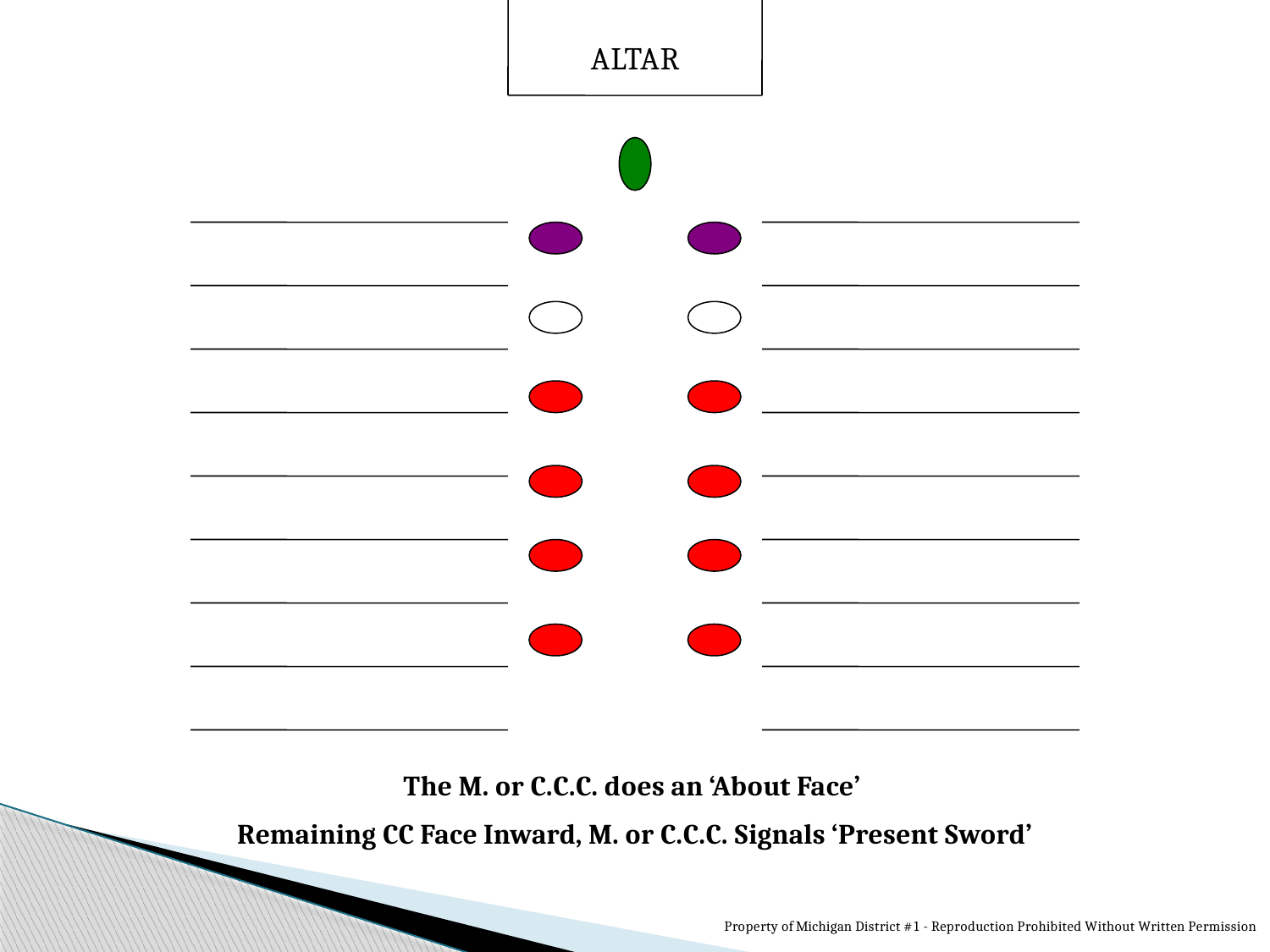

ALTAR

The M. or C.C.C. does an ‘About Face’
Remaining CC Face Inward, M. or C.C.C. Signals ‘Present Sword’
Property of Michigan District #1 - Reproduction Prohibited Without Written Permission